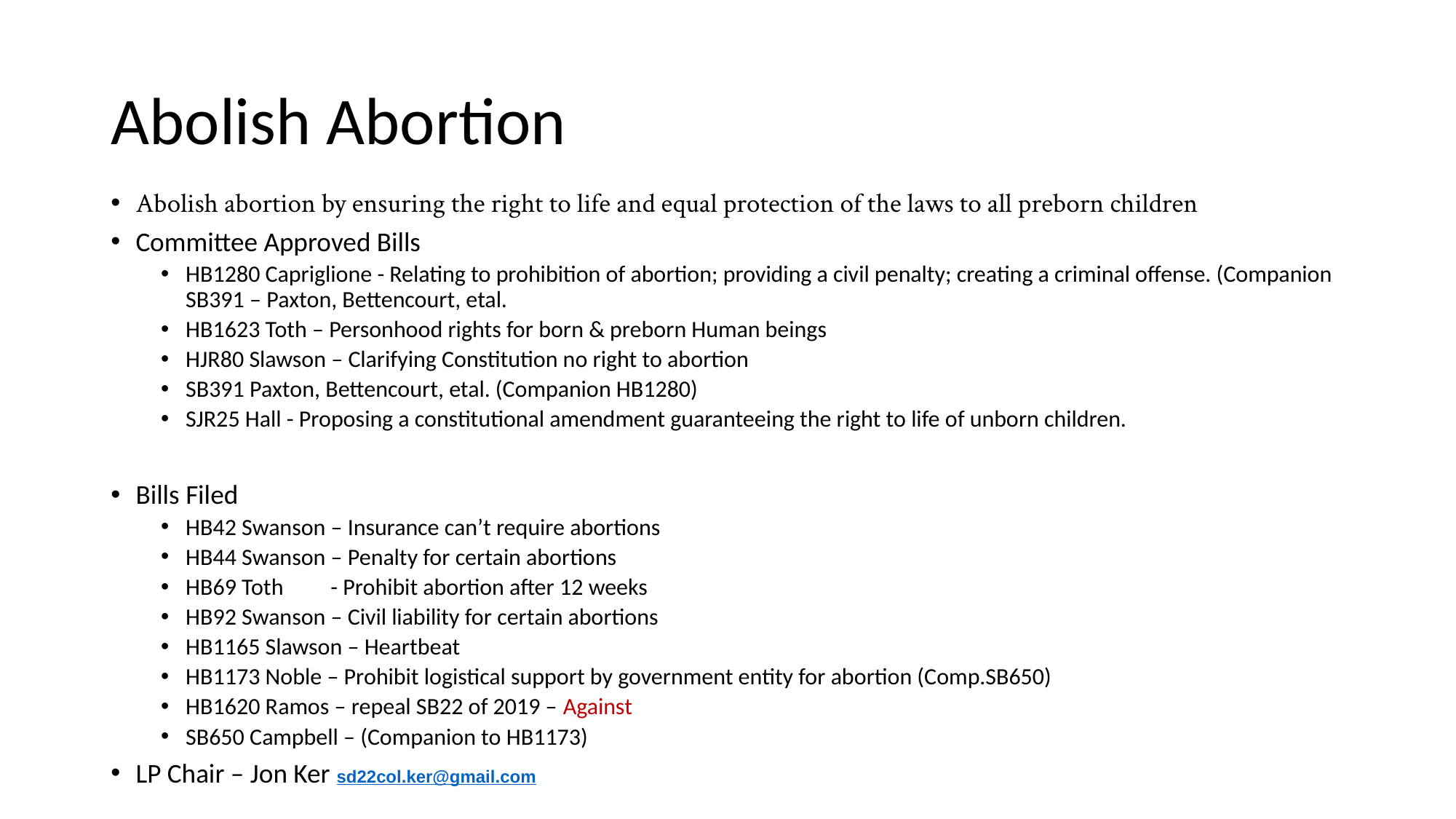

# Abolish Abortion
Abolish abortion by ensuring the right to life and equal protection of the laws to all preborn children
Committee Approved Bills
HB1280 Capriglione - Relating to prohibition of abortion; providing a civil penalty; creating a criminal offense. (Companion SB391 – Paxton, Bettencourt, etal.
HB1623 Toth – Personhood rights for born & preborn Human beings
HJR80 Slawson – Clarifying Constitution no right to abortion
SB391 Paxton, Bettencourt, etal. (Companion HB1280)
SJR25 Hall - Proposing a constitutional amendment guaranteeing the right to life of unborn children.

Bills Filed
HB42 Swanson – Insurance can’t require abortions
HB44 Swanson – Penalty for certain abortions
HB69 Toth         - Prohibit abortion after 12 weeks
HB92 Swanson – Civil liability for certain abortions
HB1165 Slawson – Heartbeat
HB1173 Noble – Prohibit logistical support by government entity for abortion (Comp.SB650)
HB1620 Ramos – repeal SB22 of 2019 – Against
SB650 Campbell – (Companion to HB1173)
LP Chair – Jon Ker sd22col.ker@gmail.com